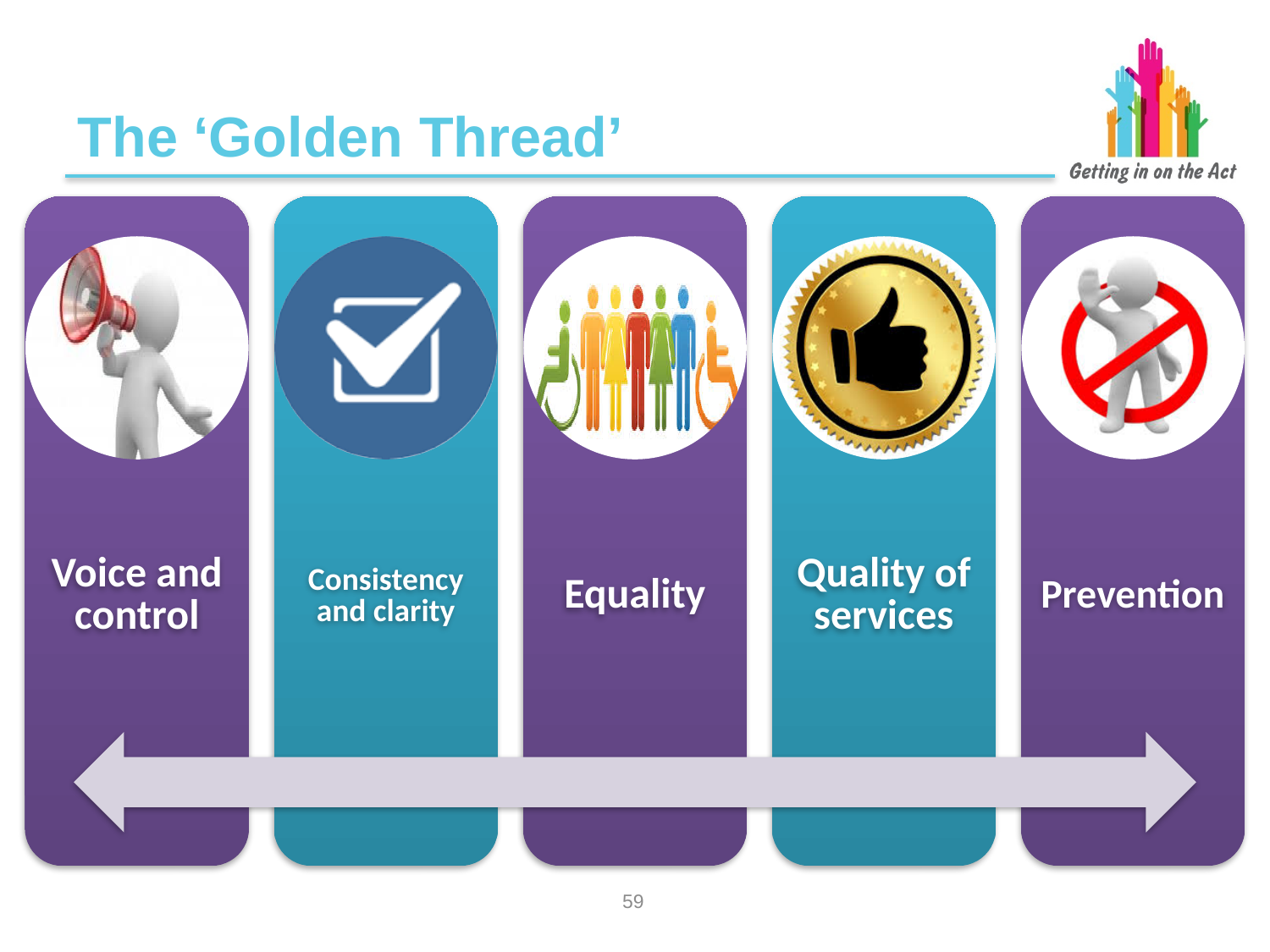

# The ‘Golden Thread’
Voice and control
Consistency and clarity
Equality
Quality of services
Prevention
59